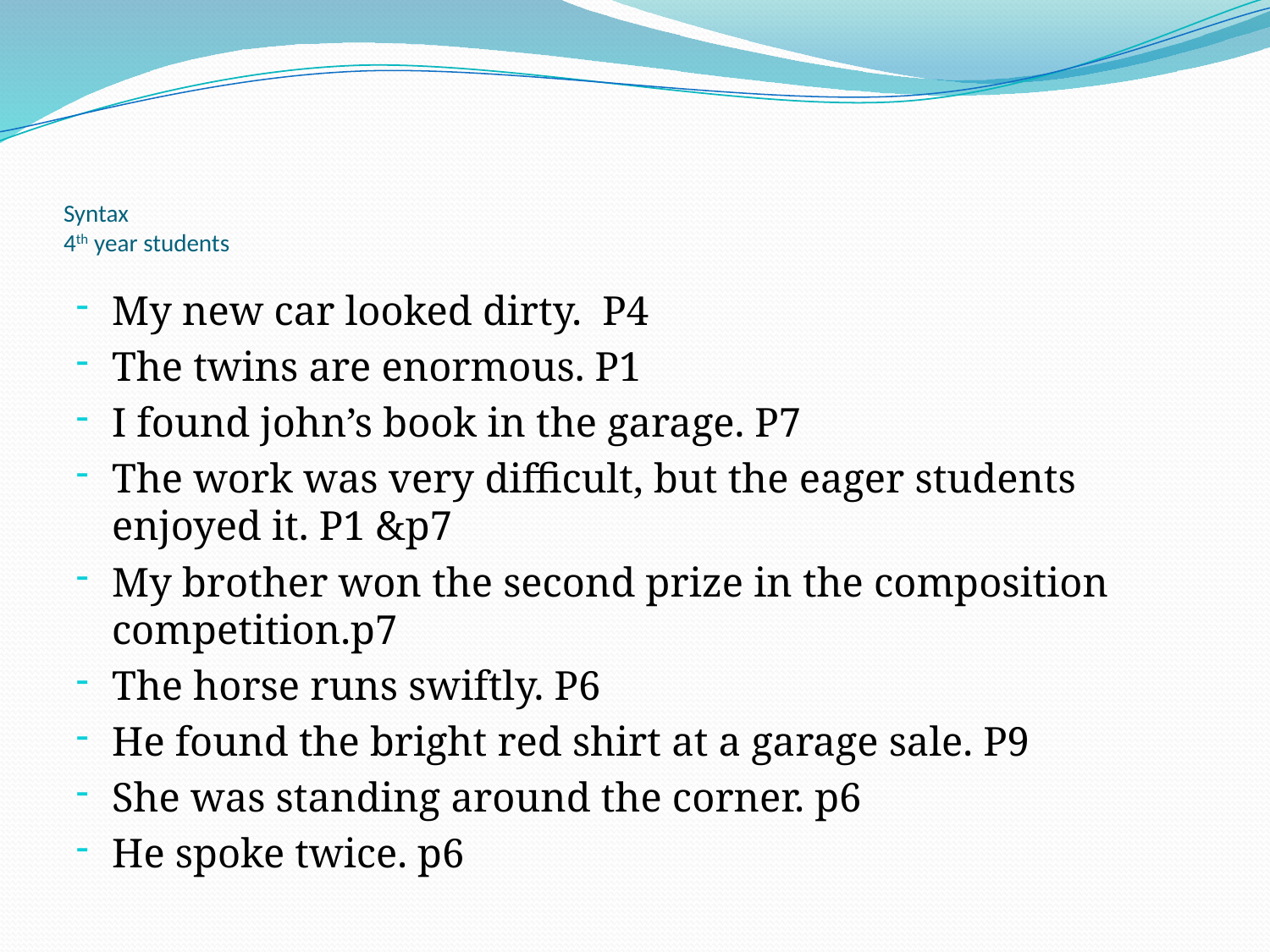

# Syntax 4th year students
My new car looked dirty.  P4
The twins are enormous. P1
I found john’s book in the garage. P7
The work was very difficult, but the eager students enjoyed it. P1 &p7
My brother won the second prize in the composition competition.p7
The horse runs swiftly. P6
He found the bright red shirt at a garage sale. P9
She was standing around the corner. p6
He spoke twice. p6